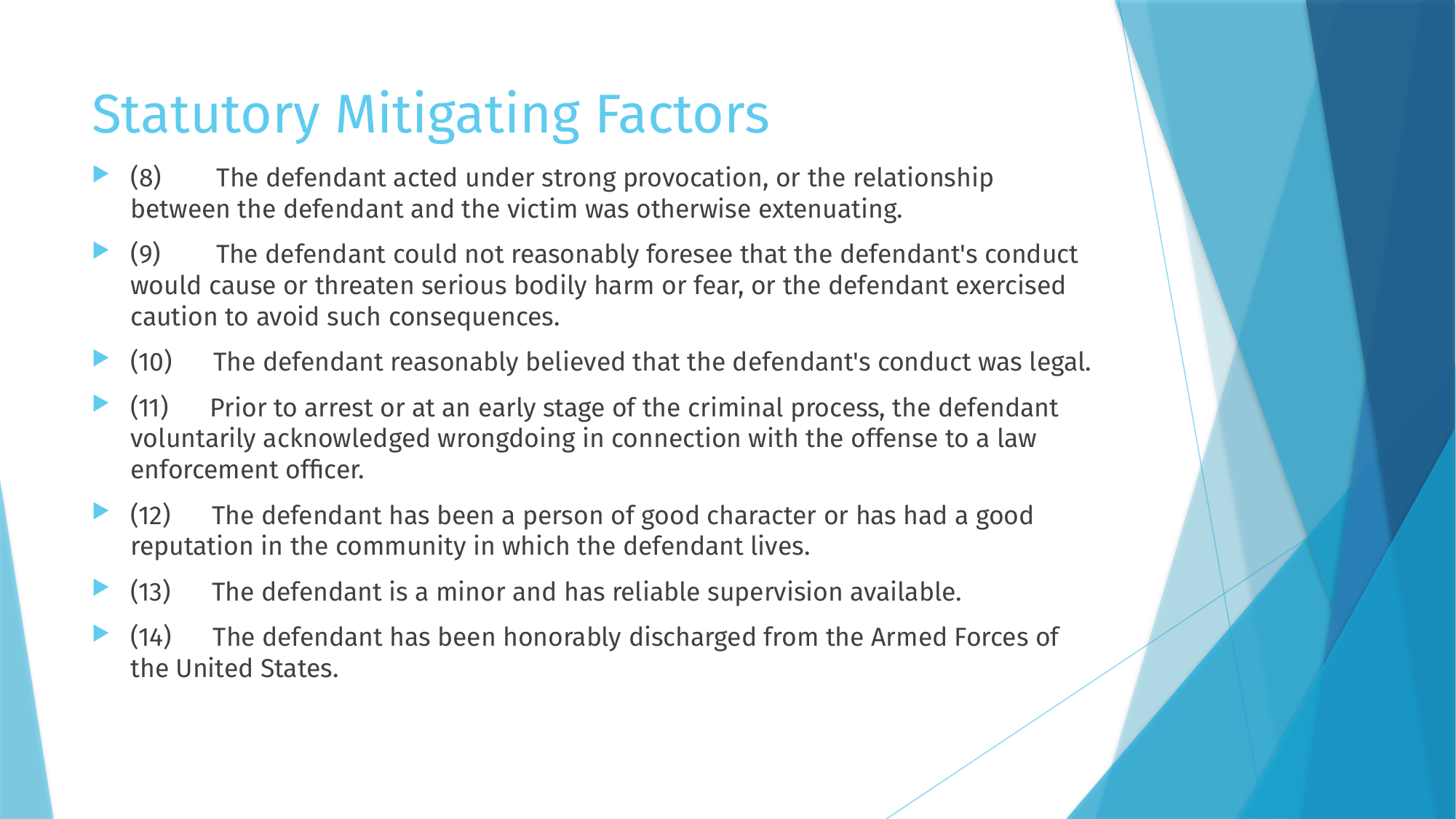

# Statutory Mitigating Factors
(8)        The defendant acted under strong provocation, or the relationship between the defendant and the victim was otherwise extenuating.
(9)        The defendant could not reasonably foresee that the defendant's conduct would cause or threaten serious bodily harm or fear, or the defendant exercised caution to avoid such consequences.
(10)      The defendant reasonably believed that the defendant's conduct was legal.
(11)      Prior to arrest or at an early stage of the criminal process, the defendant voluntarily acknowledged wrongdoing in connection with the offense to a law enforcement officer.
(12)      The defendant has been a person of good character or has had a good reputation in the community in which the defendant lives.
(13)      The defendant is a minor and has reliable supervision available.
(14)      The defendant has been honorably discharged from the Armed Forces of the United States.